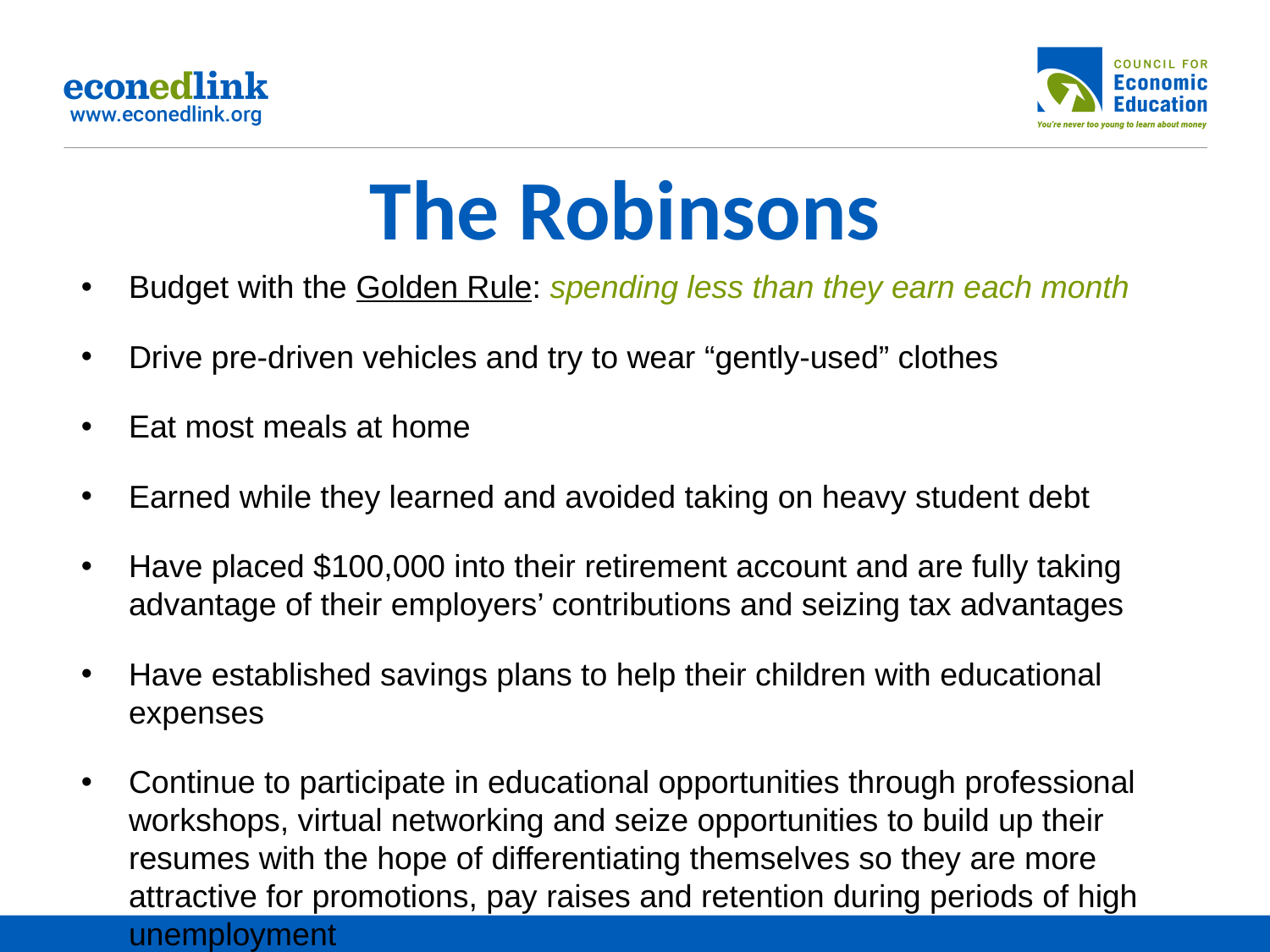

# The Robinsons
Budget with the Golden Rule: spending less than they earn each month
Drive pre-driven vehicles and try to wear “gently-used” clothes
Eat most meals at home
Earned while they learned and avoided taking on heavy student debt
Have placed $100,000 into their retirement account and are fully taking advantage of their employers’ contributions and seizing tax advantages
Have established savings plans to help their children with educational expenses
Continue to participate in educational opportunities through professional workshops, virtual networking and seize opportunities to build up their resumes with the hope of differentiating themselves so they are more attractive for promotions, pay raises and retention during periods of high unemployment